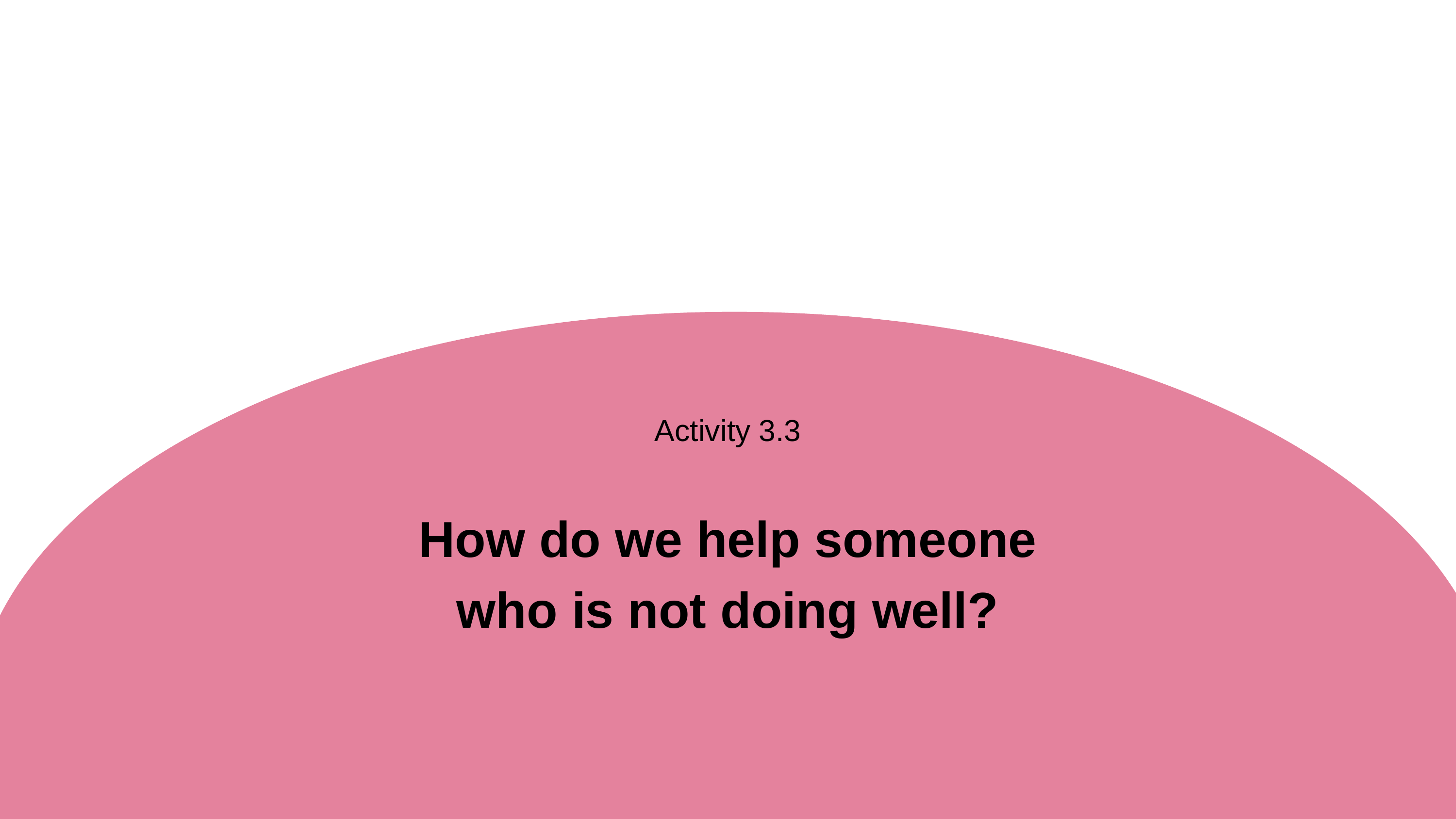

Activity 3.3
How do we help someone who is not doing well?